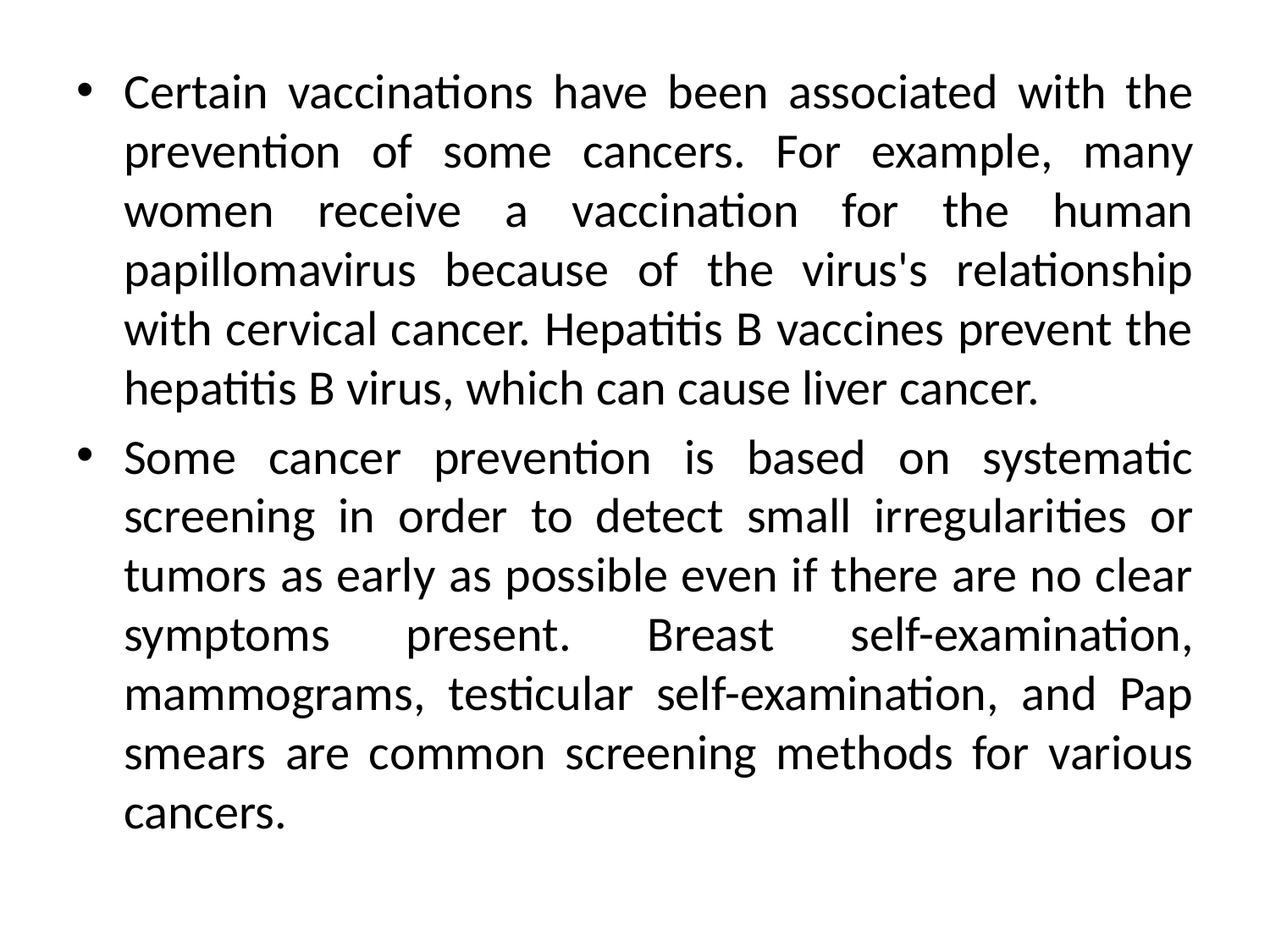

Certain vaccinations have been associated with the prevention of some cancers. For example, many women receive a vaccination for the human papillomavirus because of the virus's relationship with cervical cancer. Hepatitis B vaccines prevent the hepatitis B virus, which can cause liver cancer.
Some cancer prevention is based on systematic screening in order to detect small irregularities or tumors as early as possible even if there are no clear symptoms present. Breast self-examination, mammograms, testicular self-examination, and Pap smears are common screening methods for various cancers.